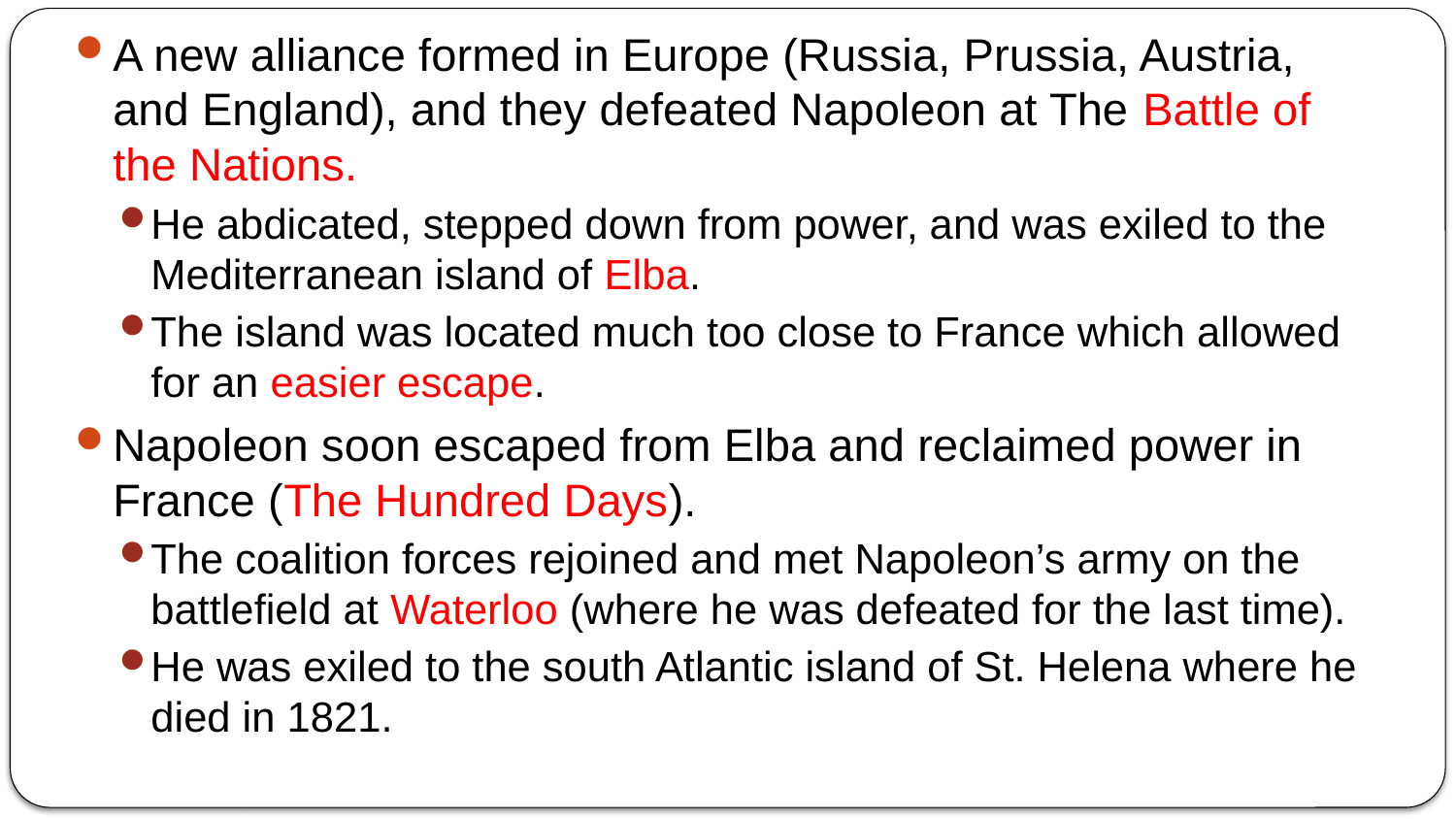

A new alliance formed in Europe (Russia, Prussia, Austria, and England), and they defeated Napoleon at The Battle of the Nations.
He abdicated, stepped down from power, and was exiled to the Mediterranean island of Elba.
The island was located much too close to France which allowed for an easier escape.
Napoleon soon escaped from Elba and reclaimed power in France (The Hundred Days).
The coalition forces rejoined and met Napoleon’s army on the battlefield at Waterloo (where he was defeated for the last time).
He was exiled to the south Atlantic island of St. Helena where he died in 1821.